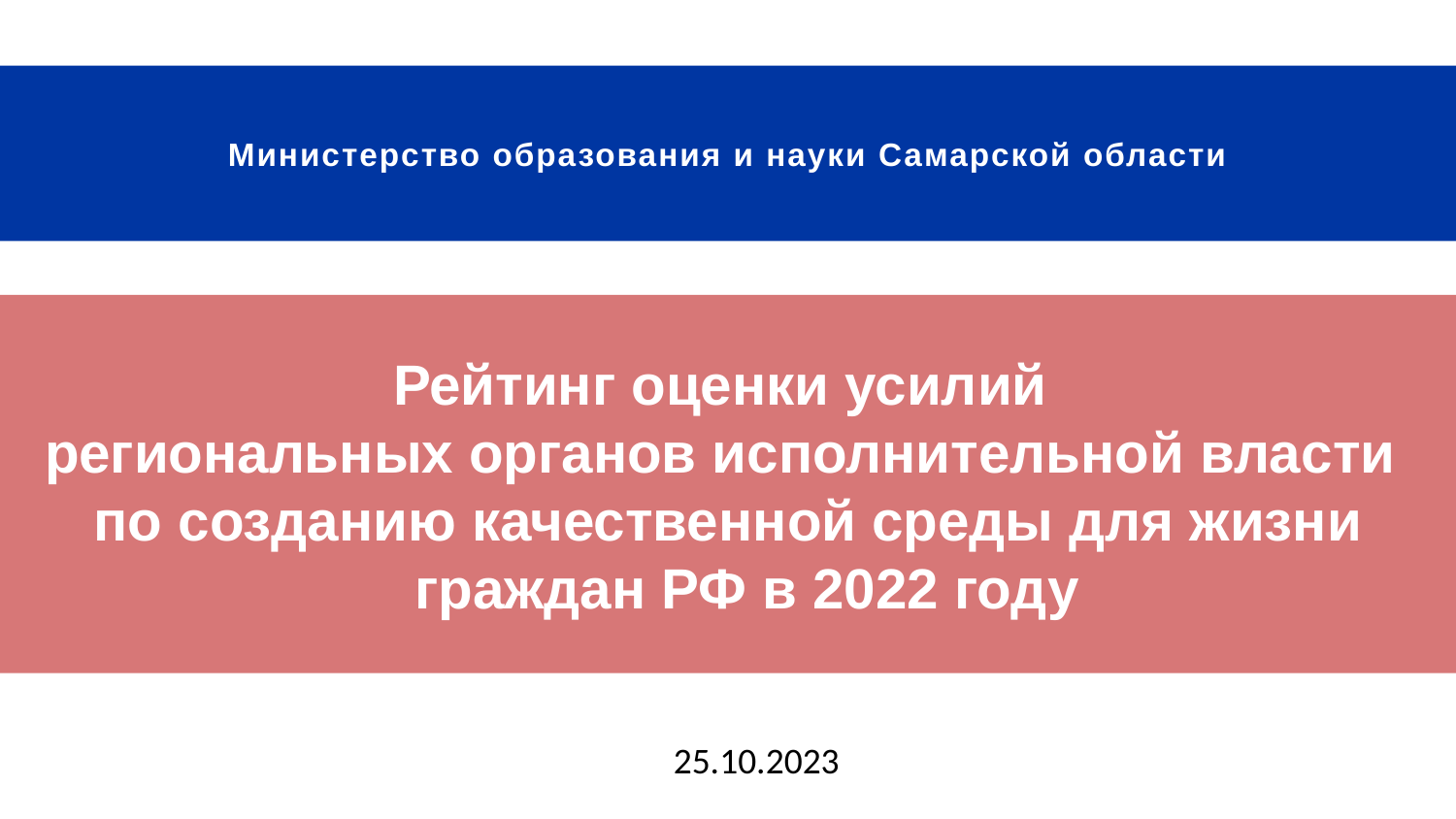

# Министерство образования и науки Самарской области
Рейтинг оценки усилий
региональных органов исполнительной власти
по созданию качественной среды для жизни граждан РФ в 2022 году
25.10.2023